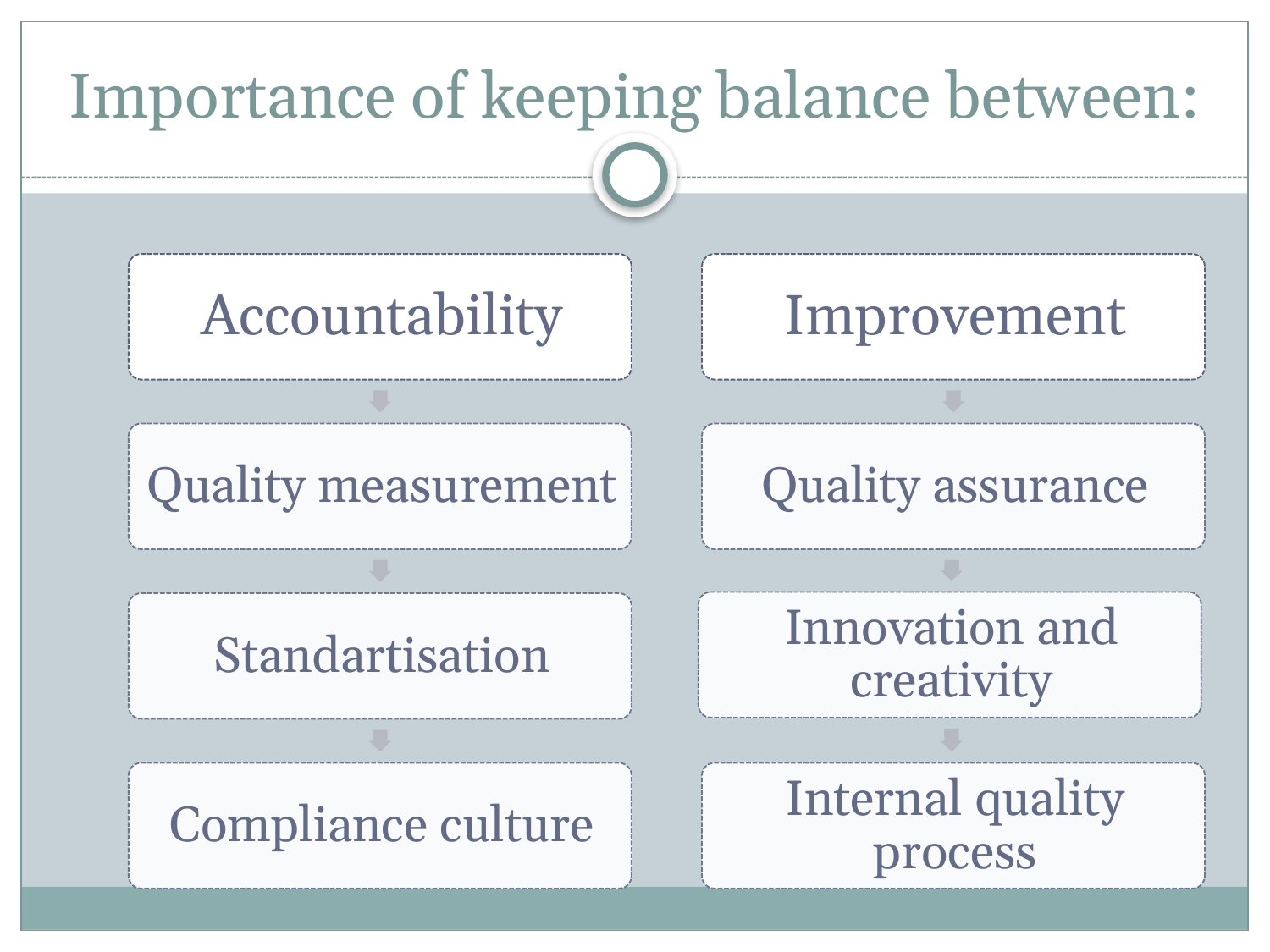

# Importance of keeping balance between:
Accountability
Quality measurement
Standartisation
Compliance culture
Improvement
Quality assurance
Innovation and creativity
Internal quality process